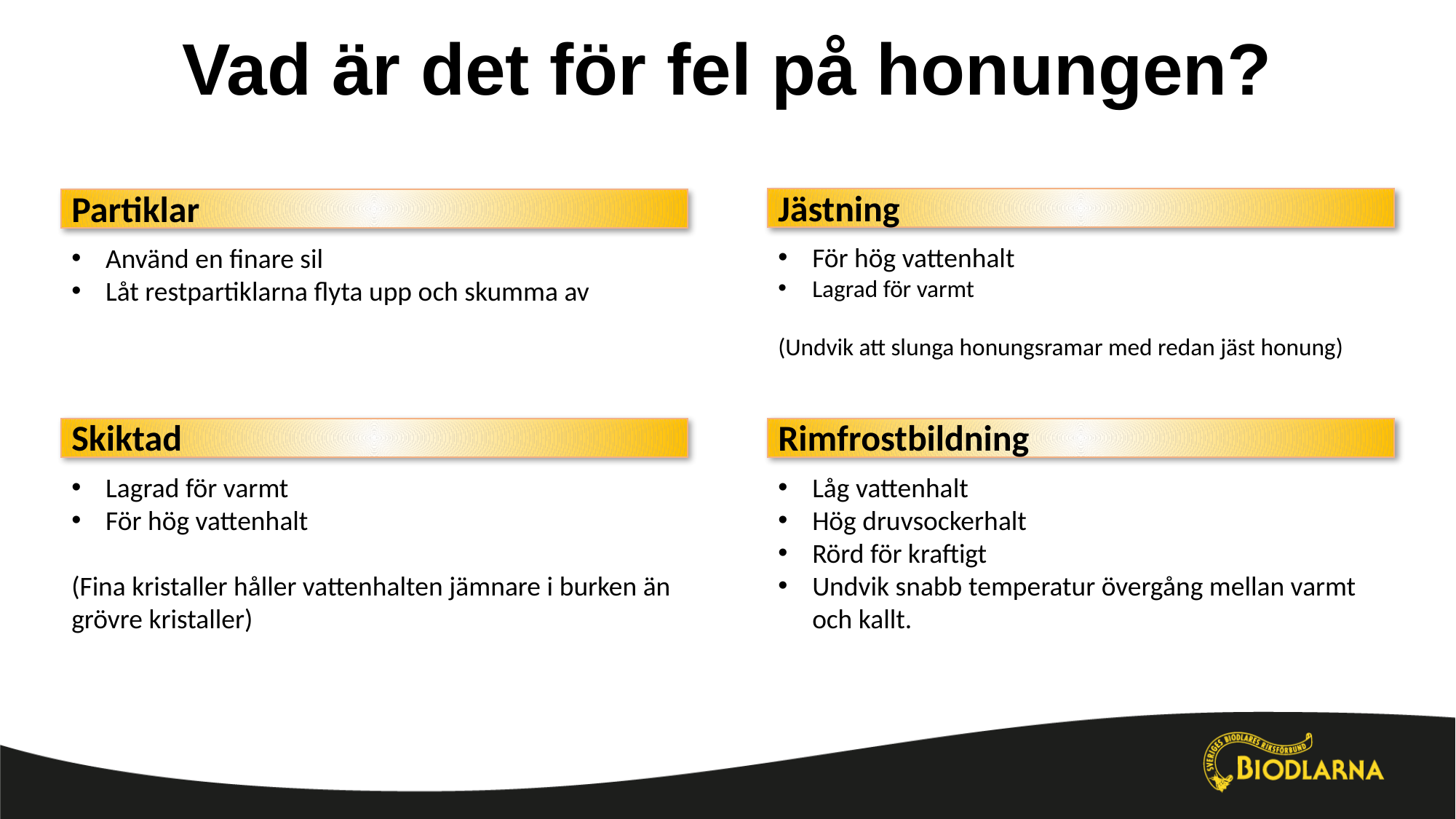

# Vad är det för fel på honungen?
Jästning

För hög vattenhalt
Lagrad för varmt

(Undvik att slunga honungsramar med redan jäst honung)
Partiklar

Använd en finare sil
Låt restpartiklarna flyta upp och skumma av
Skiktad

Lagrad för varmt
För hög vattenhalt

(Fina kristaller håller vattenhalten jämnare i burken än grövre kristaller)
Rimfrostbildning

Låg vattenhalt
Hög druvsockerhalt
Rörd för kraftigt
Undvik snabb temperatur övergång mellan varmt och kallt.